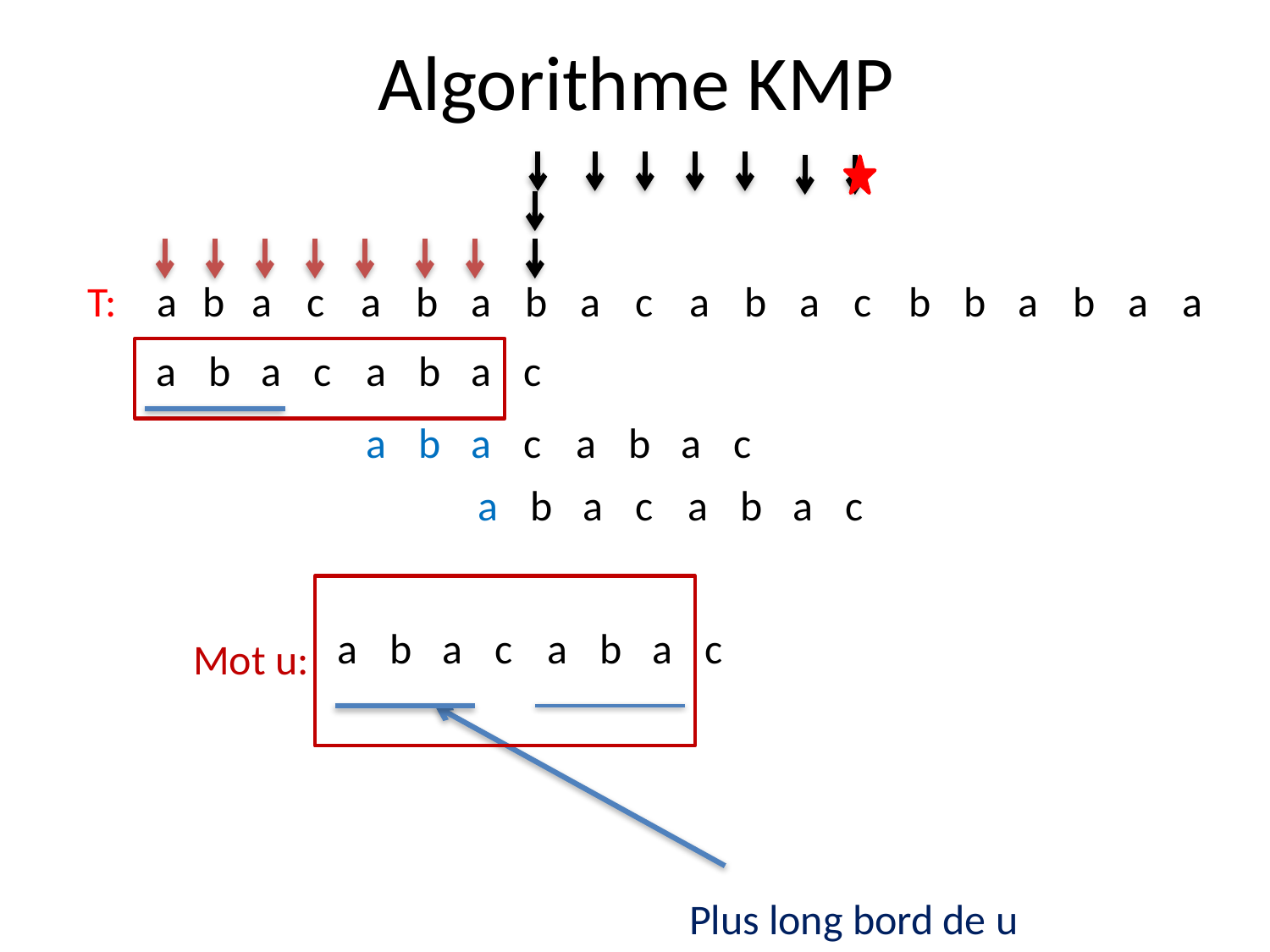

# Algorithme KMP

| T: | a | b | a | c | a | b | a | b | a | c | a | b | a | c | b | b | a | b | a | a |
| --- | --- | --- | --- | --- | --- | --- | --- | --- | --- | --- | --- | --- | --- | --- | --- | --- | --- | --- | --- | --- |

| a | b | a | c | a | b | a | c |
| --- | --- | --- | --- | --- | --- | --- | --- |
| a | b | a | c | a | b | a | c |
| --- | --- | --- | --- | --- | --- | --- | --- |
| a | b | a | c | a | b | a | c |
| --- | --- | --- | --- | --- | --- | --- | --- |

Mot u:
| a | b | a | c | a | b | a | c |
| --- | --- | --- | --- | --- | --- | --- | --- |
Plus long bord de u